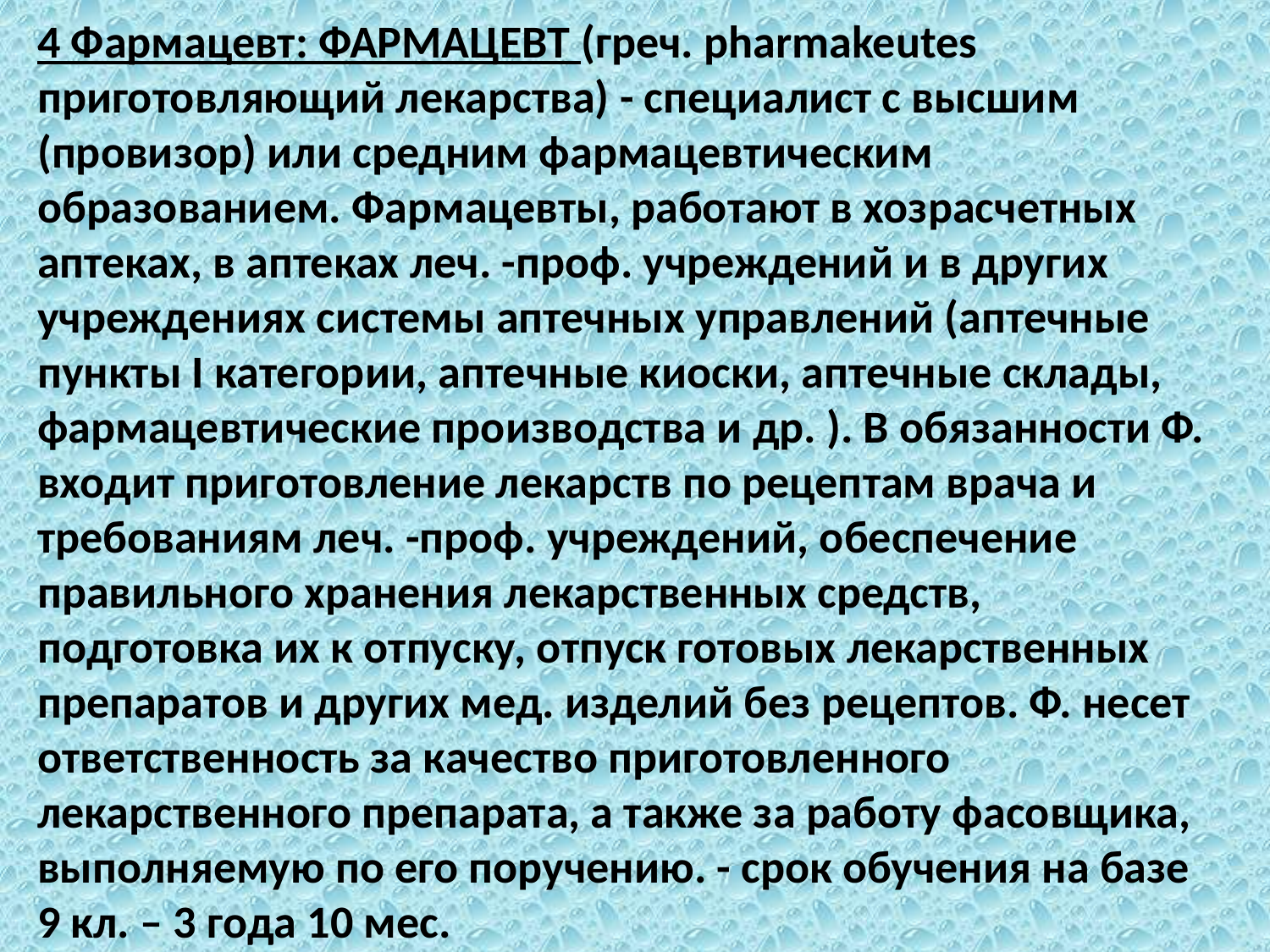

4 Фармацевт: ФАРМАЦЕВТ (греч. pharmakeutes приготовляющий лекарства) - специалист с высшим (провизор) или средним фармацевтическим образованием. Фармацевты, работают в хозрасчетных аптеках, в аптеках леч. -проф. учреждений и в других учреждениях системы аптечных управлений (аптечные пункты I категории, аптечные киоски, аптечные склады, фармацевтические производства и др. ). В обязанности Ф. входит приготовление лекарств по рецептам врача и требованиям леч. -проф. учреждений, обеспечение правильного хранения лекарственных средств, подготовка их к отпуску, отпуск готовых лекарственных препаратов и других мед. изделий без рецептов. Ф. несет ответственность за качество приготовленного лекарственного препарата, а также за работу фасовщика, выполняемую по его поручению. - срок обучения на базе 9 кл. – 3 года 10 мес.